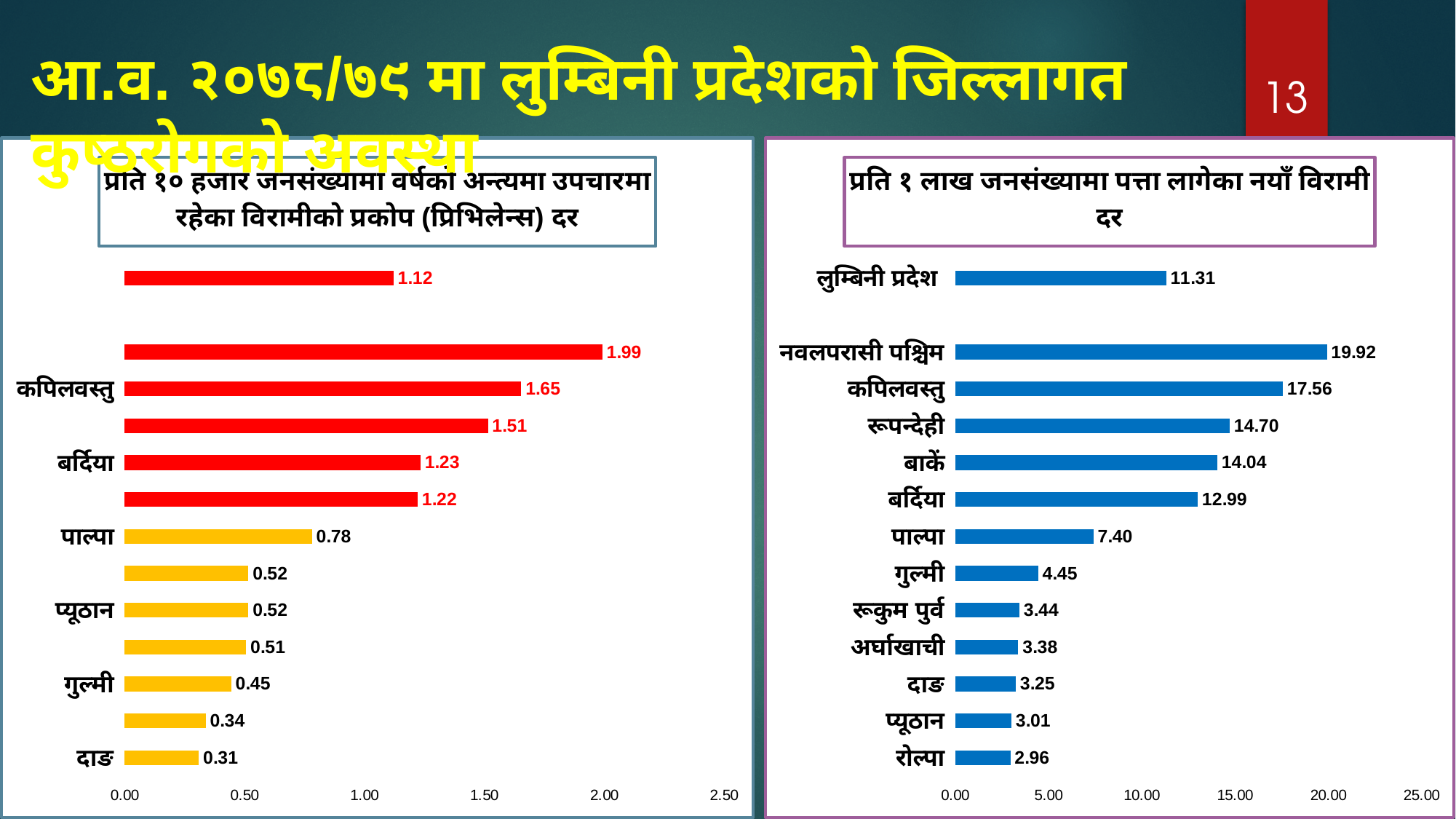

# आ.व. २०७८/७९ मा लुम्बिनी प्रदेशको जिल्लागत कुष्ठरोगको अवस्था
13

[unsupported chart]

[unsupported chart]